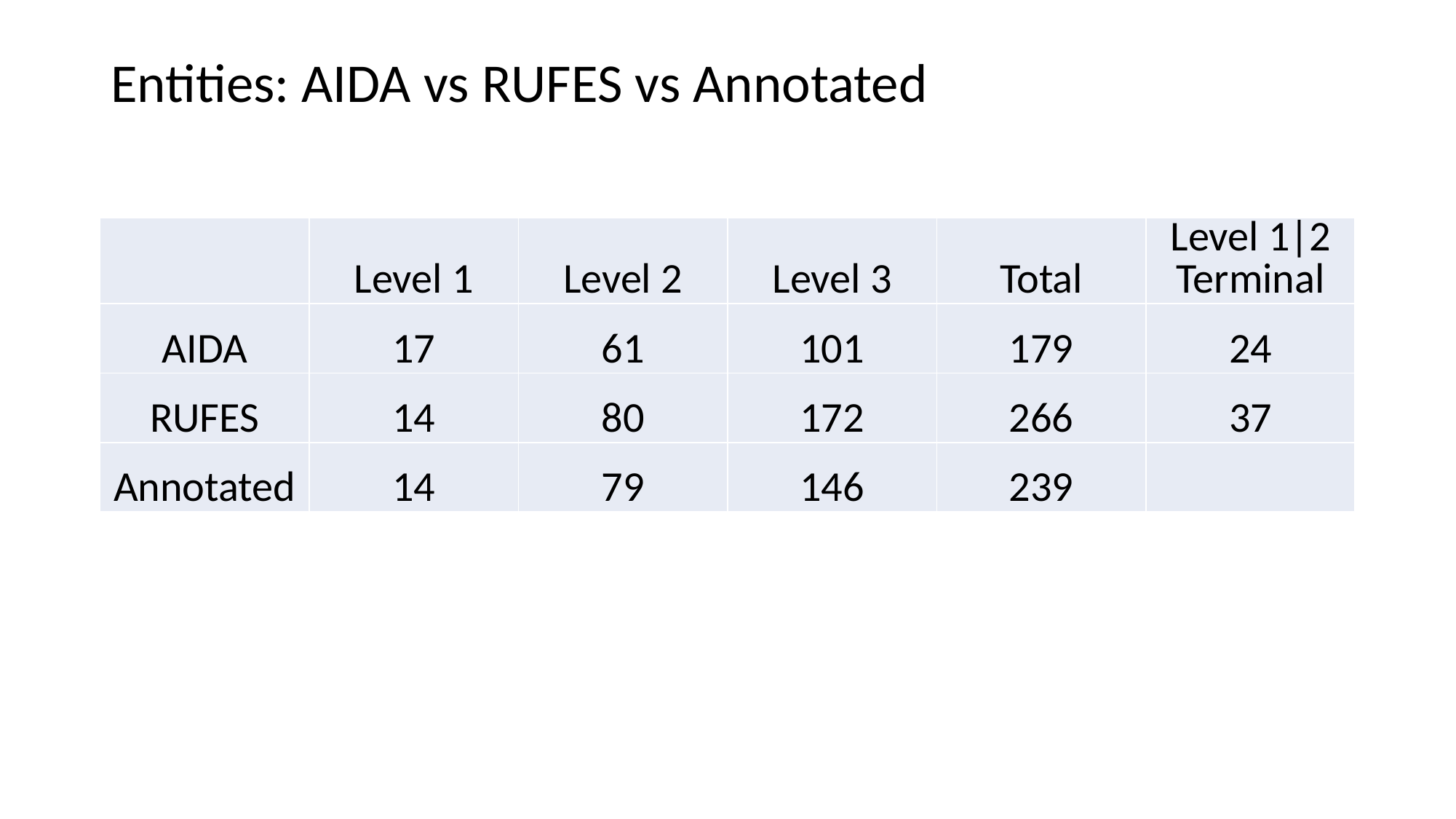

# Entities: AIDA vs RUFES vs Annotated

|  | Level 1 | Level 2 | Level 3 | Total | Level 1|2 Terminal |
| --- | --- | --- | --- | --- | --- |
| AIDA | 17 | 61 | 101 | 179 | 24 |
| RUFES | 14 | 80 | 172 | 266 | 37 |
| Annotated | 14 | 79 | 146 | 239 |  |